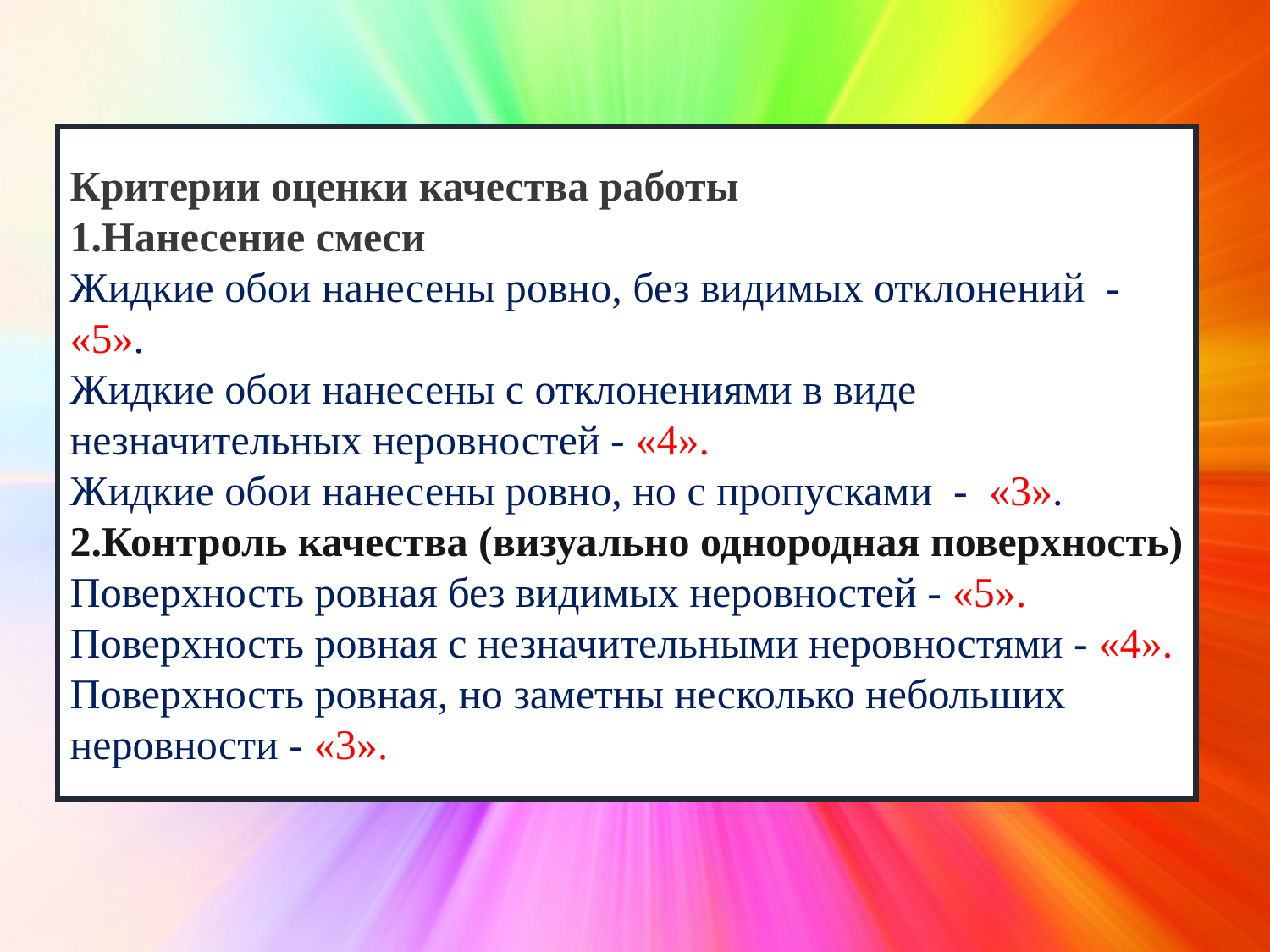

Критерии оценки качества работы
1.Нанесение смеси
Жидкие обои нанесены ровно, без видимых отклонений  - «5».
Жидкие обои нанесены с отклонениями в виде незначительных неровностей - «4».
Жидкие обои нанесены ровно, но с пропусками  -  «3».
2.Контроль качества (визуально однородная поверхность)
Поверхность ровная без видимых неровностей - «5».
Поверхность ровная с незначительными неровностями - «4».
Поверхность ровная, но заметны несколько небольших неровности - «3».